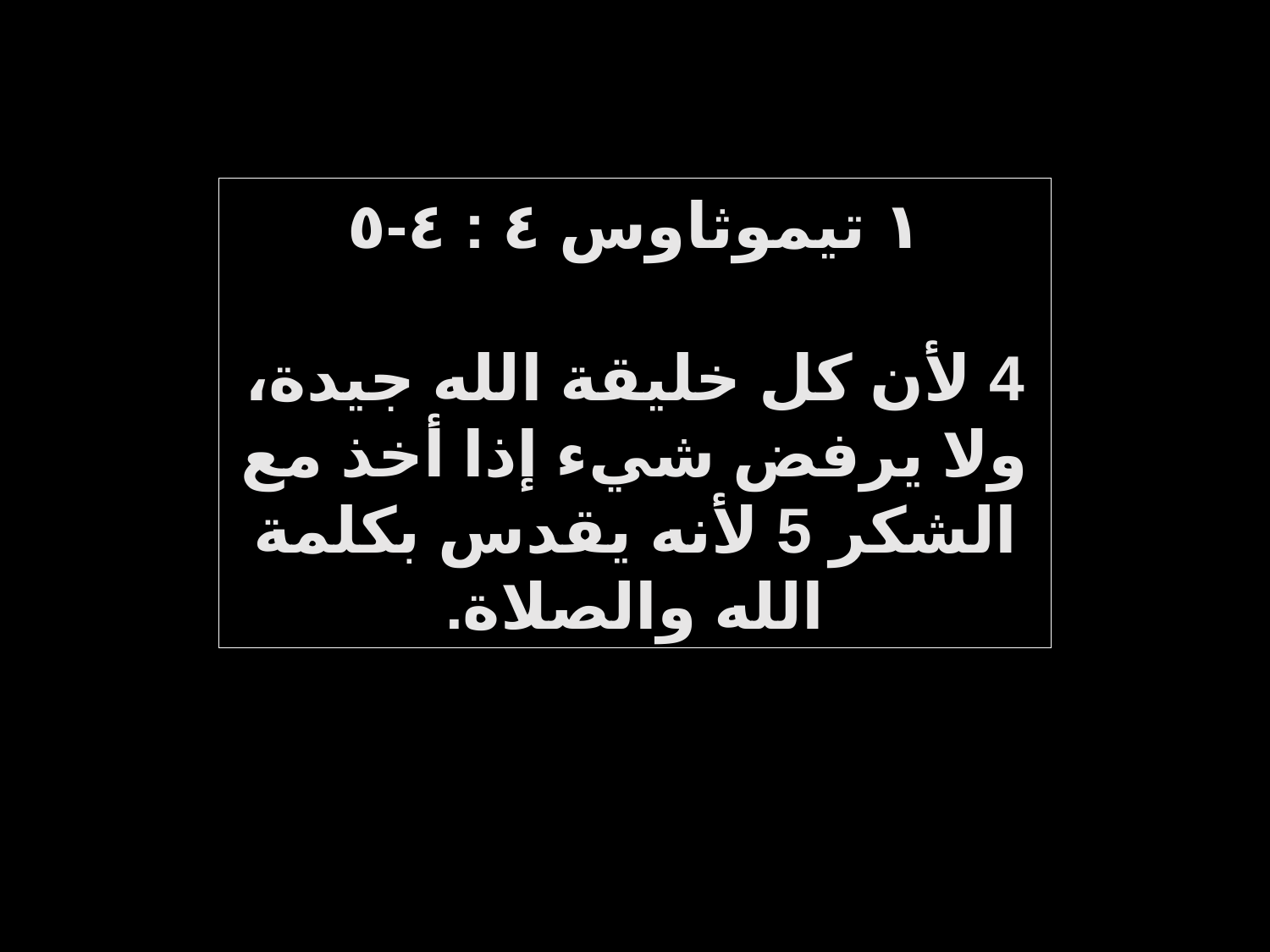

١ تيموثاوس ٤ : ٤-٥

4 لأن كل خليقة الله جيدة، ولا يرفض شيء إذا أخذ مع الشكر 5 لأنه يقدس بكلمة الله والصلاة.